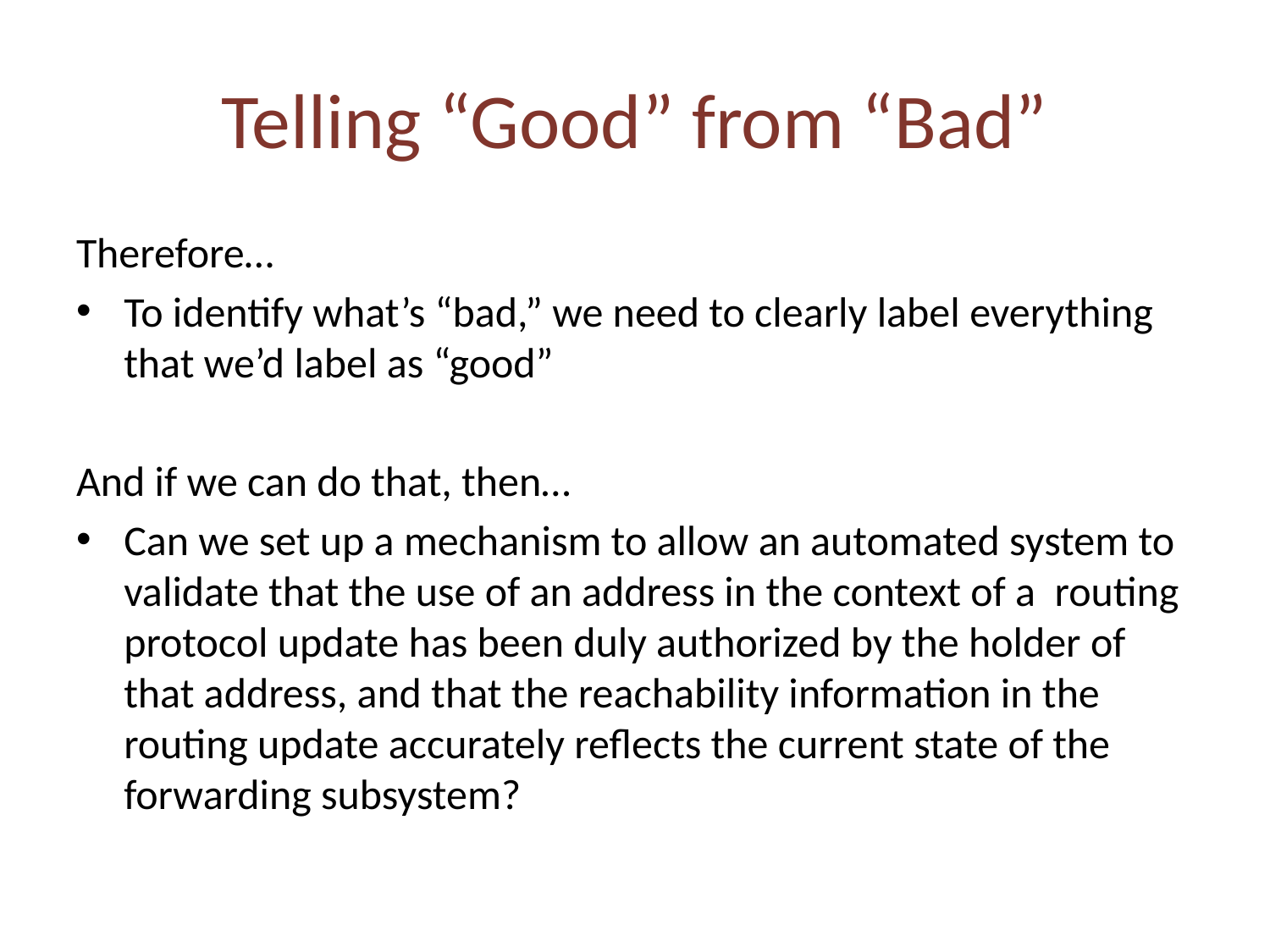

# Telling “Good” from “Bad”
Therefore…
To identify what’s “bad,” we need to clearly label everything that we’d label as “good”

And if we can do that, then…
Can we set up a mechanism to allow an automated system to validate that the use of an address in the context of a  routing protocol update has been duly authorized by the holder of that address, and that the reachability information in the routing update accurately reflects the current state of the forwarding subsystem?